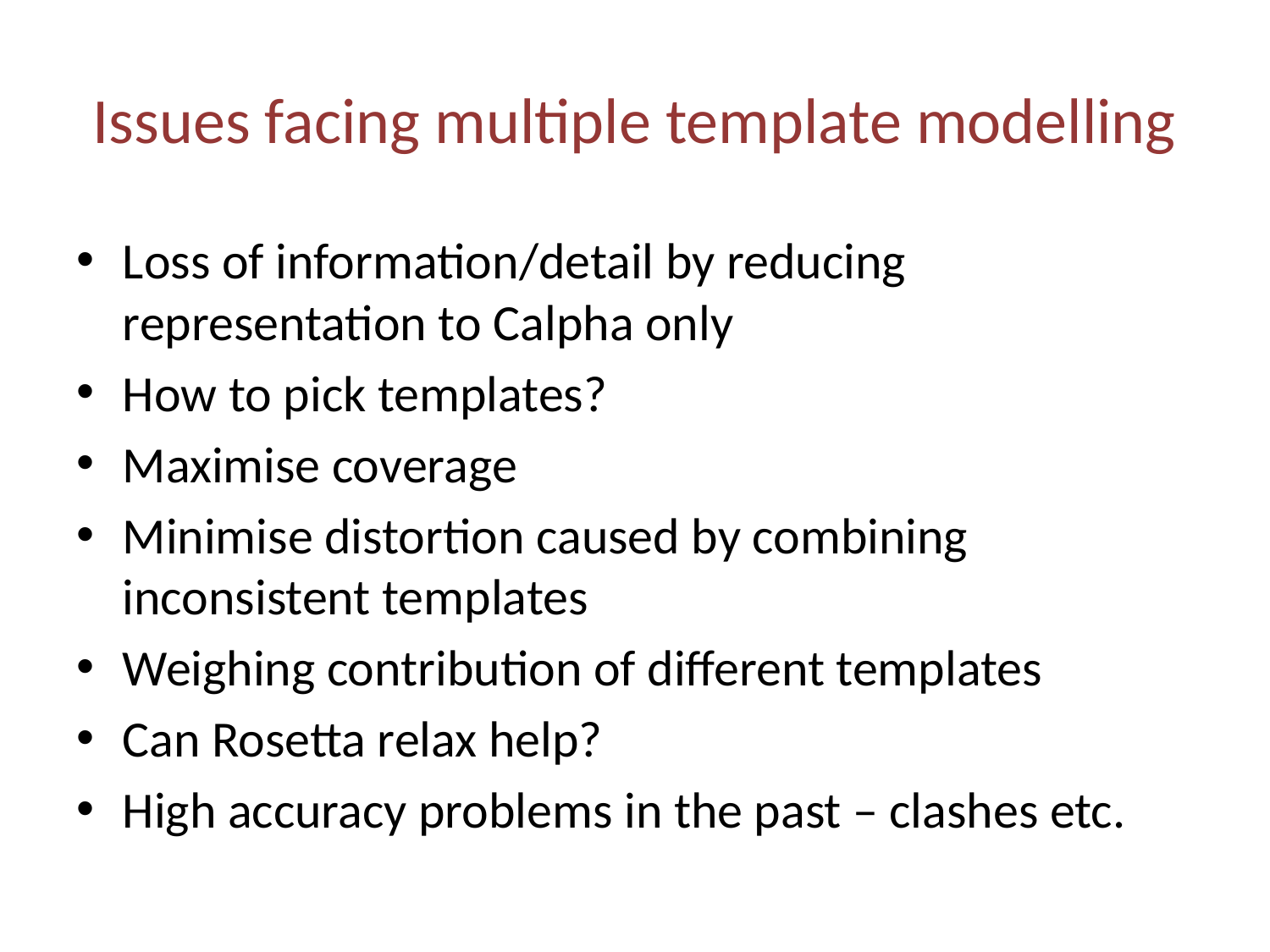

# Issues facing multiple template modelling
Loss of information/detail by reducing representation to Calpha only
How to pick templates?
Maximise coverage
Minimise distortion caused by combining inconsistent templates
Weighing contribution of different templates
Can Rosetta relax help?
High accuracy problems in the past – clashes etc.